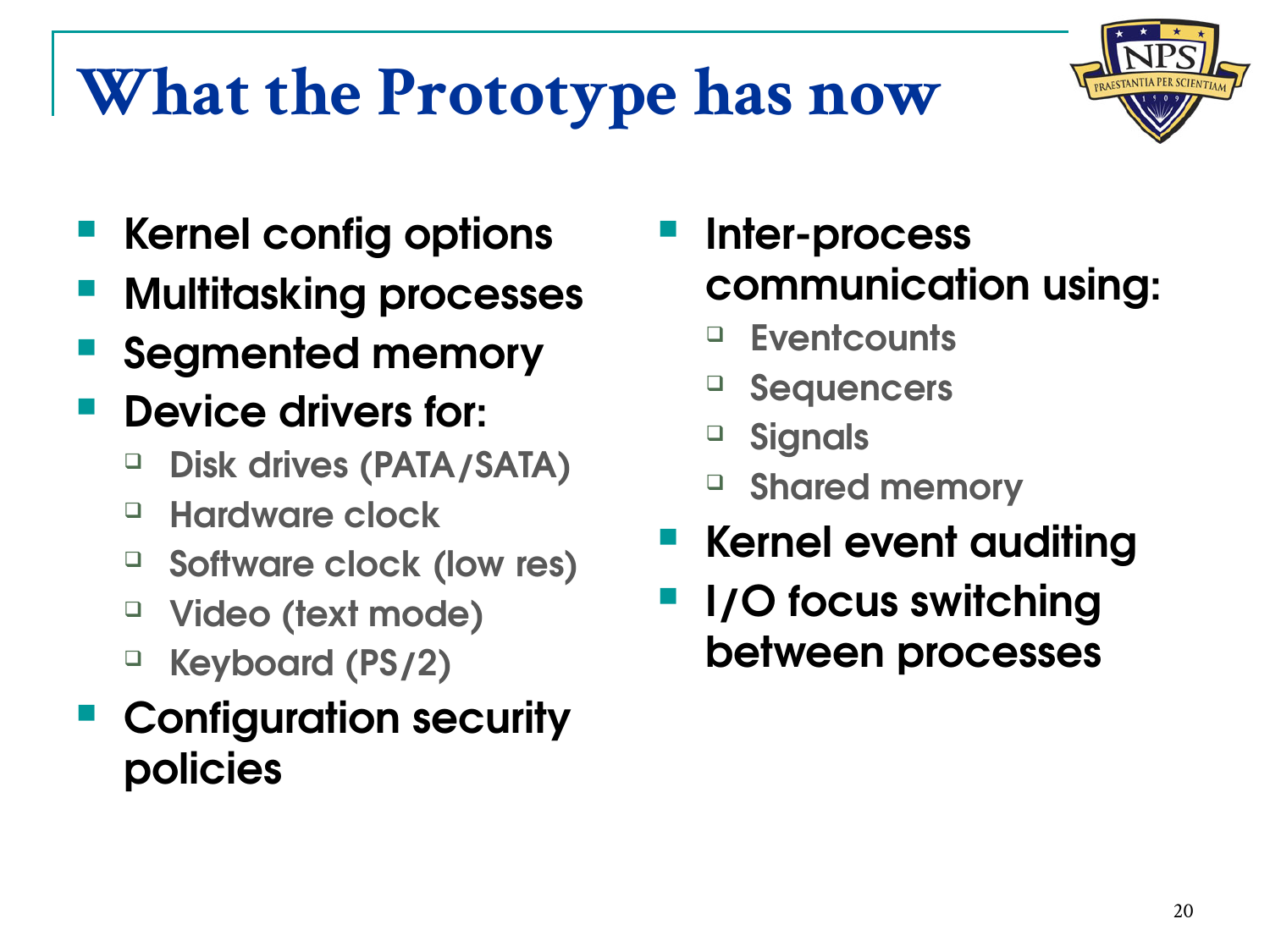

# What the Prototype has now
Kernel config options
Multitasking processes
Segmented memory
Device drivers for:
Disk drives (PATA/SATA)
Hardware clock
Software clock (low res)
Video (text mode)
Keyboard (PS/2)
Configuration security policies
Inter-process communication using:
Eventcounts
Sequencers
Signals
Shared memory
Kernel event auditing
I/O focus switching between processes
20